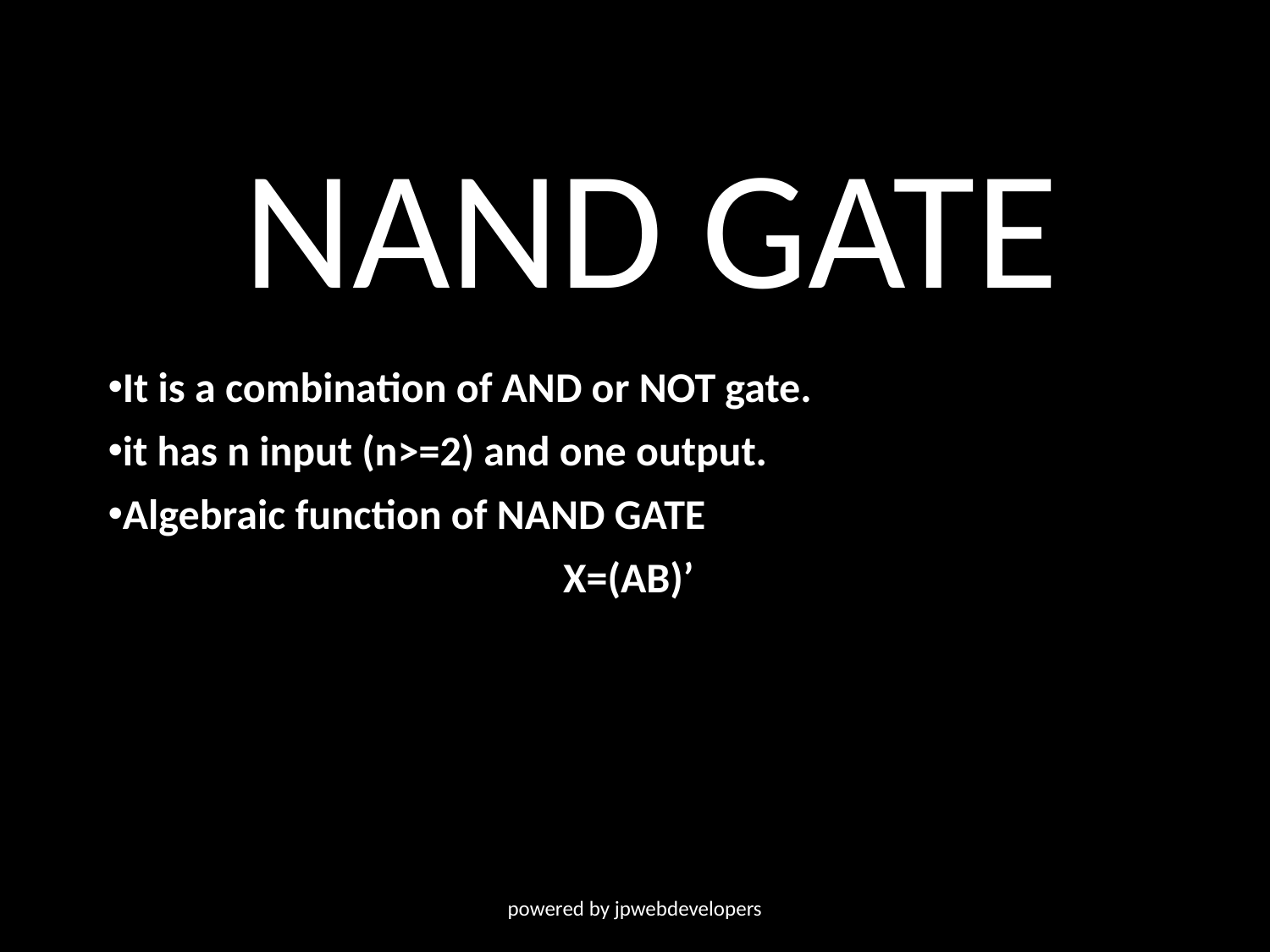

# NAND GATE
It is a combination of AND or NOT gate.
it has n input (n>=2) and one output.
Algebraic function of NAND GATE
            X=(AB)’
powered by jpwebdevelopers